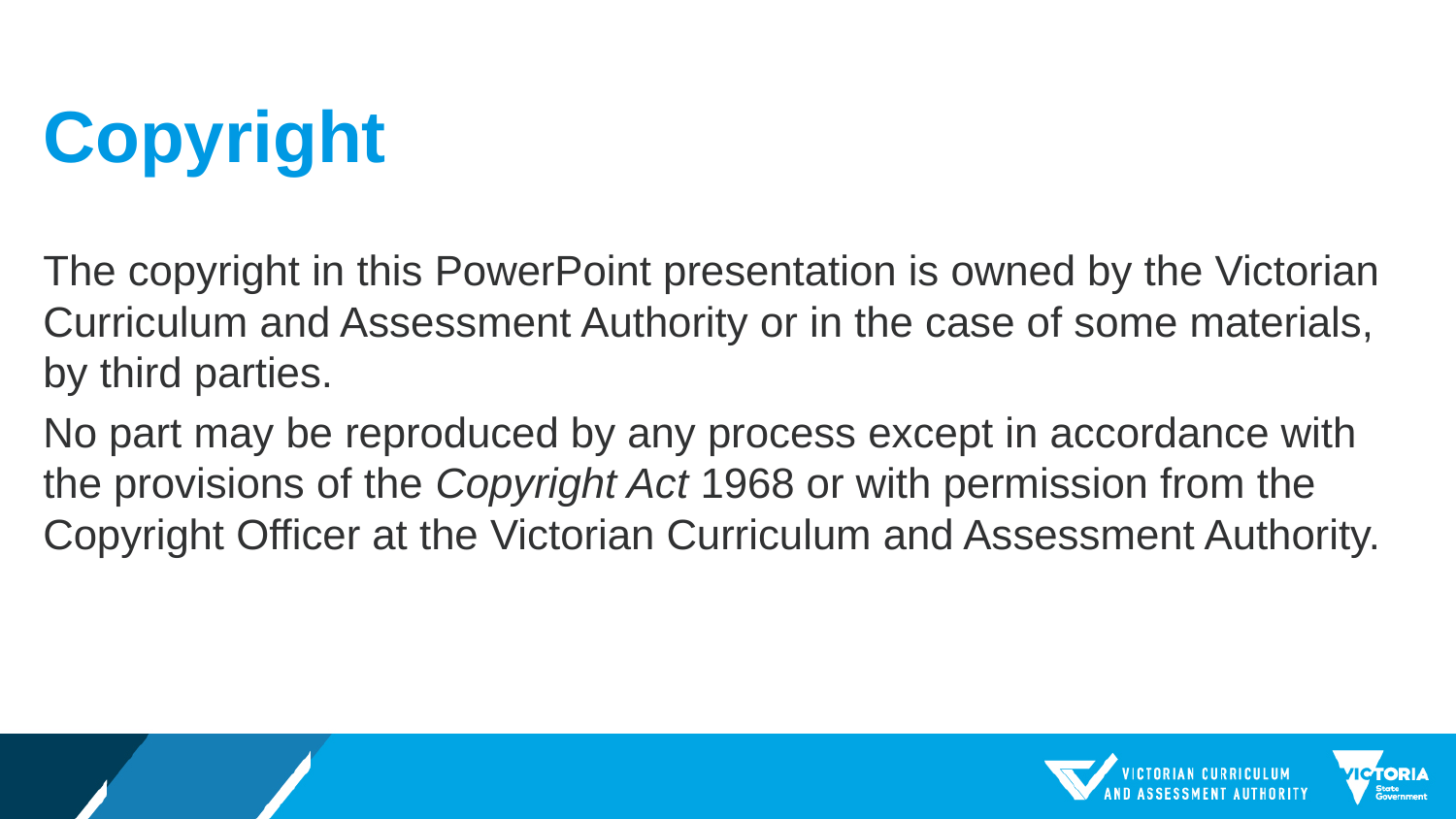

# Copyright
The copyright in this PowerPoint presentation is owned by the Victorian Curriculum and Assessment Authority or in the case of some materials, by third parties.
No part may be reproduced by any process except in accordance with the provisions of the Copyright Act 1968 or with permission from the Copyright Officer at the Victorian Curriculum and Assessment Authority.